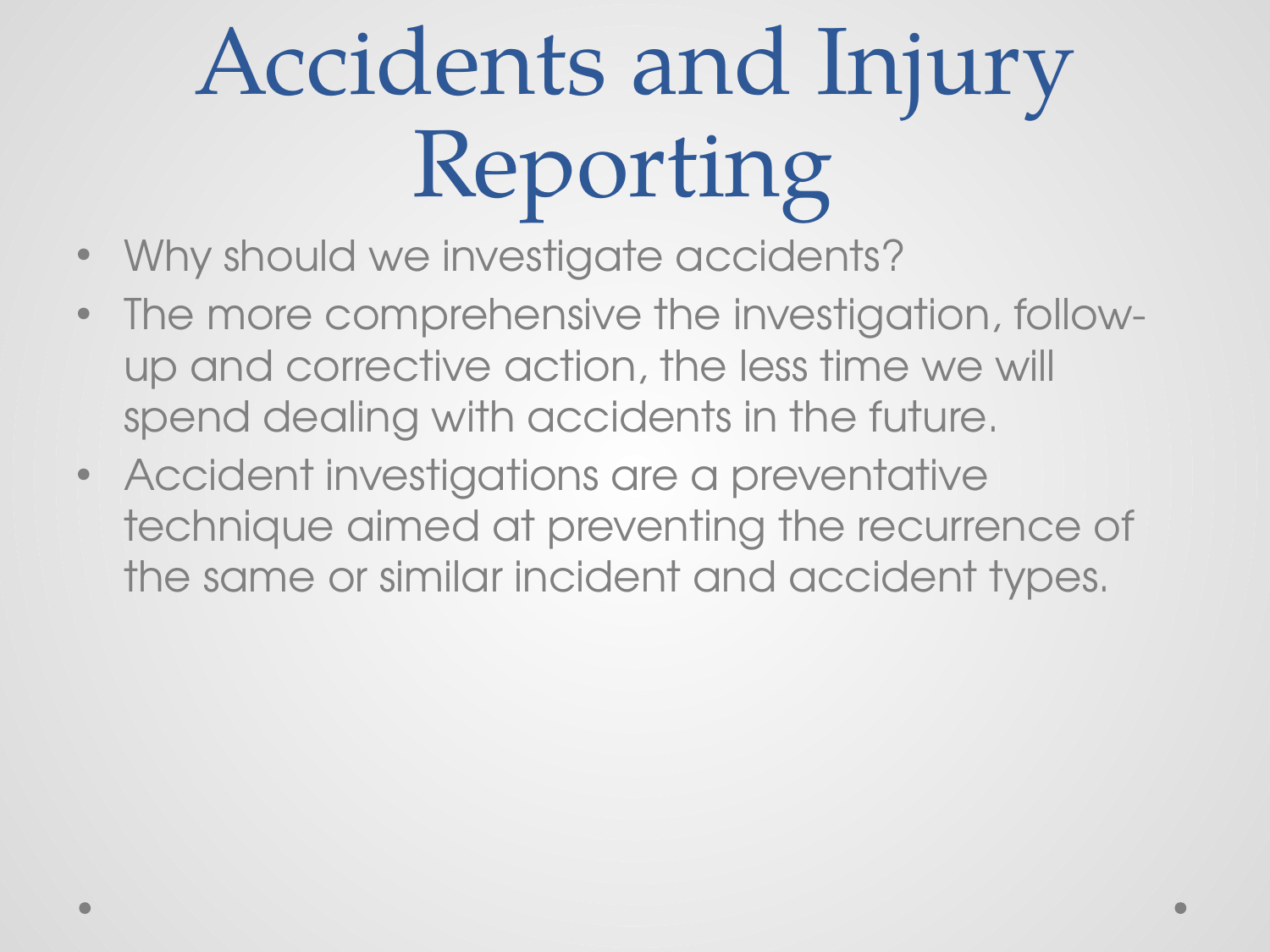

# Accidents and Injury Reporting
Why should we investigate accidents?
The more comprehensive the investigation, follow-up and corrective action, the less time we will spend dealing with accidents in the future.
Accident investigations are a preventative technique aimed at preventing the recurrence of the same or similar incident and accident types.